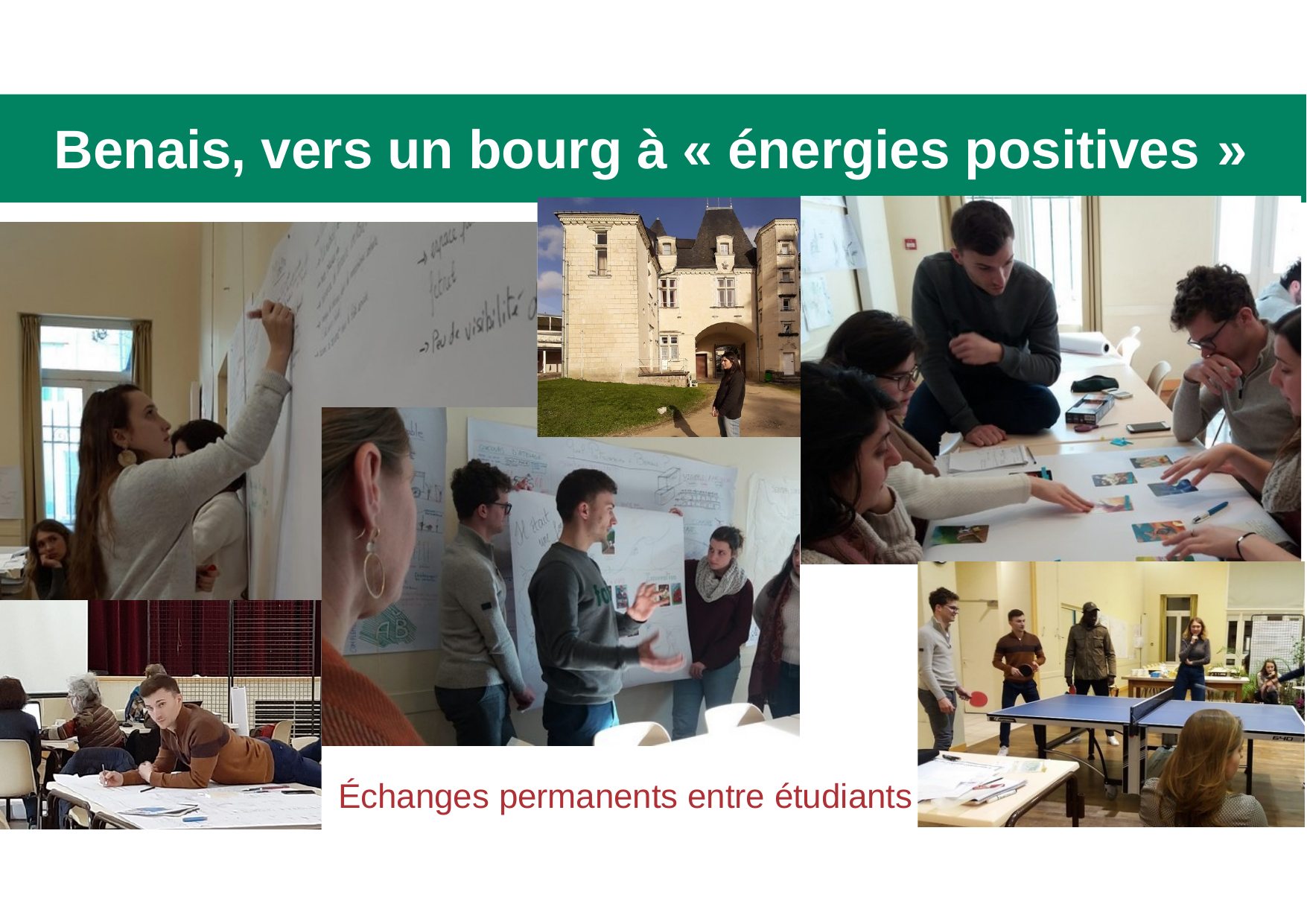

# Benais, vers un bourg à « énergies positives »

Échanges permanents entre étudiants